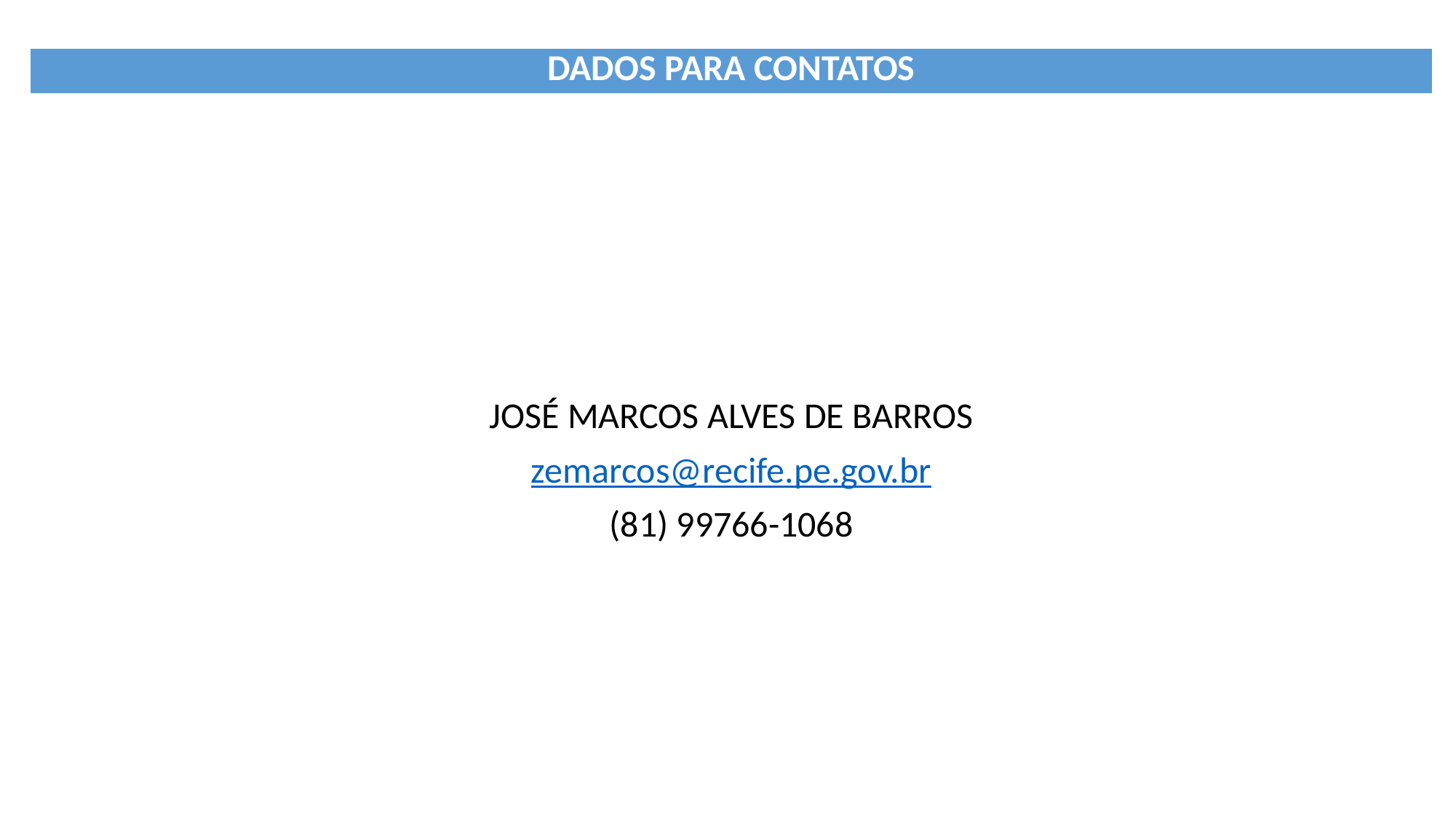

JOSÉ MARCOS ALVES DE BARROS
zemarcos@recife.pe.gov.br
(81) 99766-1068

| DADOS PARA CONTATOS |
| --- |